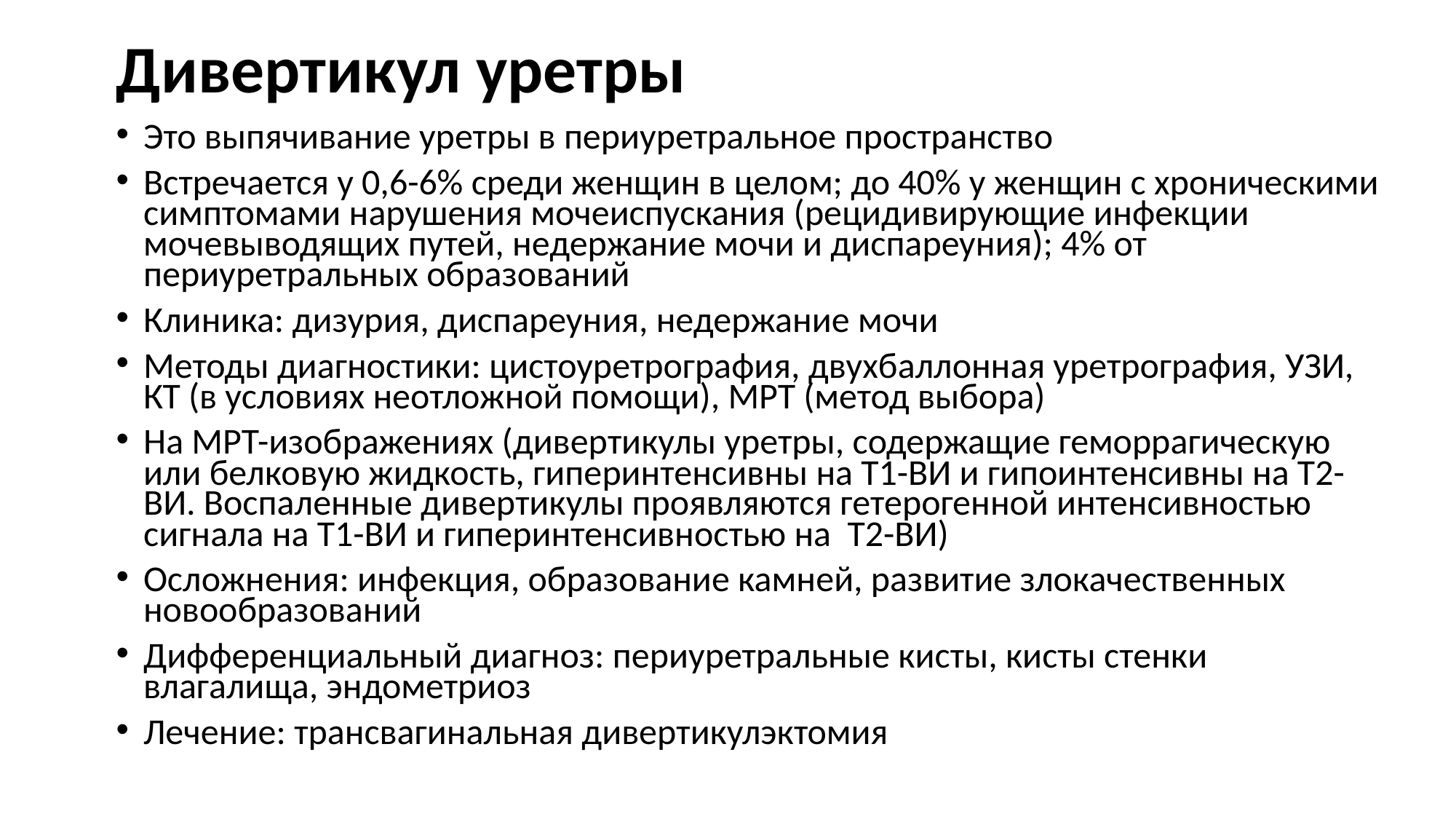

# Дивертикул уретры
Это выпячивание уретры в периуретральное пространство
Встречается у 0,6-6% среди женщин в целом; до 40% у женщин с хроническими симптомами нарушения мочеиспускания (рецидивирующие инфекции мочевыводящих путей, недержание мочи и диспареуния); 4% от периуретральных образований
Клиника: дизурия, диспареуния, недержание мочи
Методы диагностики: цистоуретрография, двухбаллонная уретрография, УЗИ, КТ (в условиях неотложной помощи), МРТ (метод выбора)
На МРТ-изображениях (дивертикулы уретры, содержащие геморрагическую или белковую жидкость, гиперинтенсивны на Т1-ВИ и гипоинтенсивны на Т2- ВИ. Воспаленные дивертикулы проявляются гетерогенной интенсивностью сигнала на Т1-ВИ и гиперинтенсивностью на  Т2-ВИ)
Осложнения: инфекция, образование камней, развитие злокачественных новообразований
Дифференциальный диагноз: периуретральные кисты, кисты стенки влагалища, эндометриоз
Лечение: трансвагинальная дивертикулэктомия